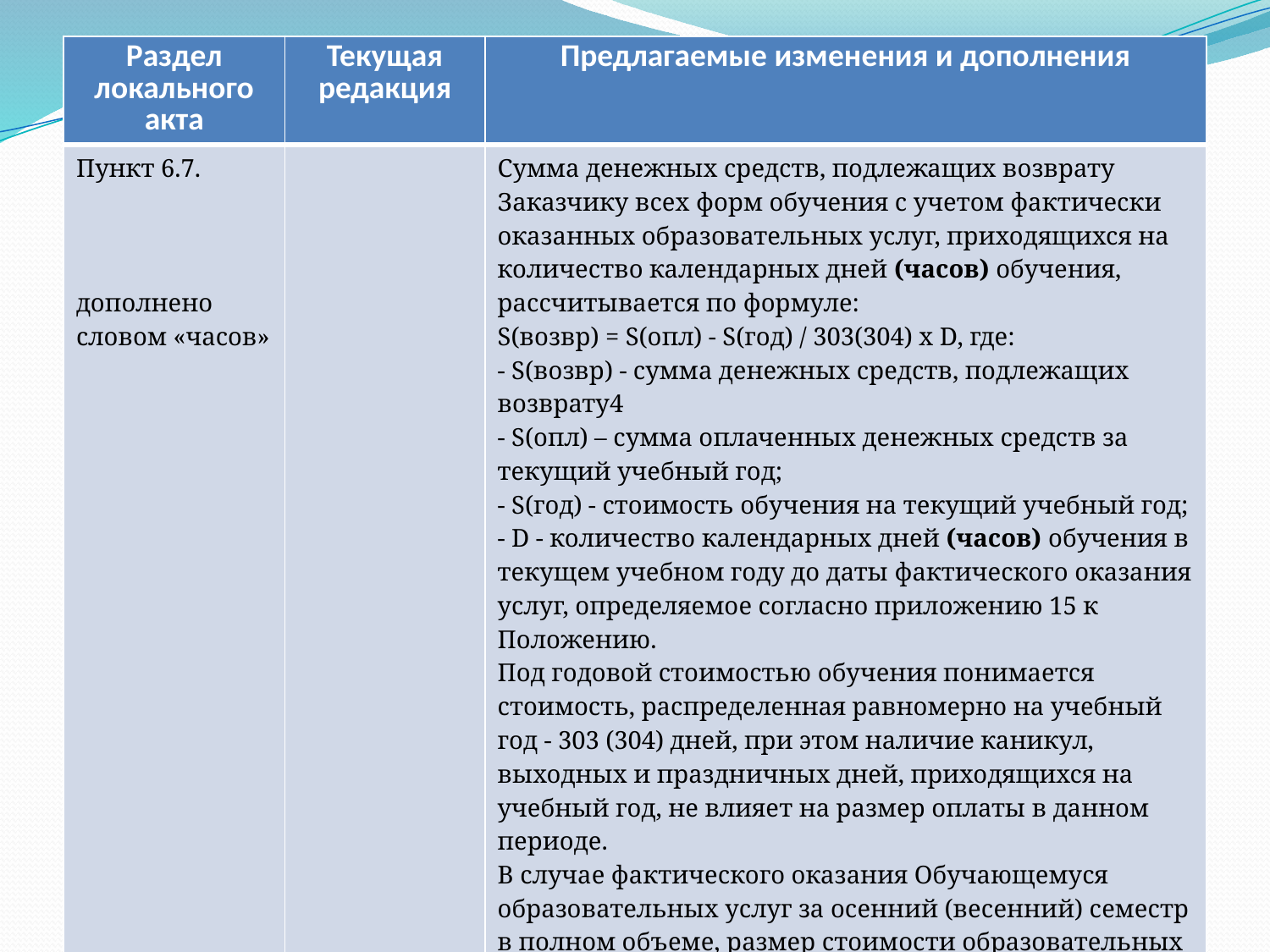

| Раздел локального акта | Текущая редакция | Предлагаемые изменения и дополнения |
| --- | --- | --- |
| Пункт 6.7. дополнено словом «часов» |  | Сумма денежных средств, подлежащих возврату Заказчику всех форм обучения с учетом фактически оказанных образовательных услуг, приходящихся на количество календарных дней (часов) обучения, рассчитывается по формуле: S(возвр) = S(опл) - S(год) / 303(304) х D, где: - S(возвр) - сумма денежных средств, подлежащих возврату4 - S(опл) – сумма оплаченных денежных средств за текущий учебный год; - S(год) - стоимость обучения на текущий учебный год; - D - количество календарных дней (часов) обучения в текущем учебном году до даты фактического оказания услуг, определяемое согласно приложению 15 к Положению. Под годовой стоимостью обучения понимается стоимость, распределенная равномерно на учебный год - 303 (304) дней, при этом наличие каникул, выходных и праздничных дней, приходящихся на учебный год, не влияет на размер оплаты в данном периоде. В случае фактического оказания Обучающемуся образовательных услуг за осенний (весенний) семестр в полном объеме, размер стоимости образовательных услуг принимается равным половине годовой стоимости образовательных услуг в соответствующем учебном году. |